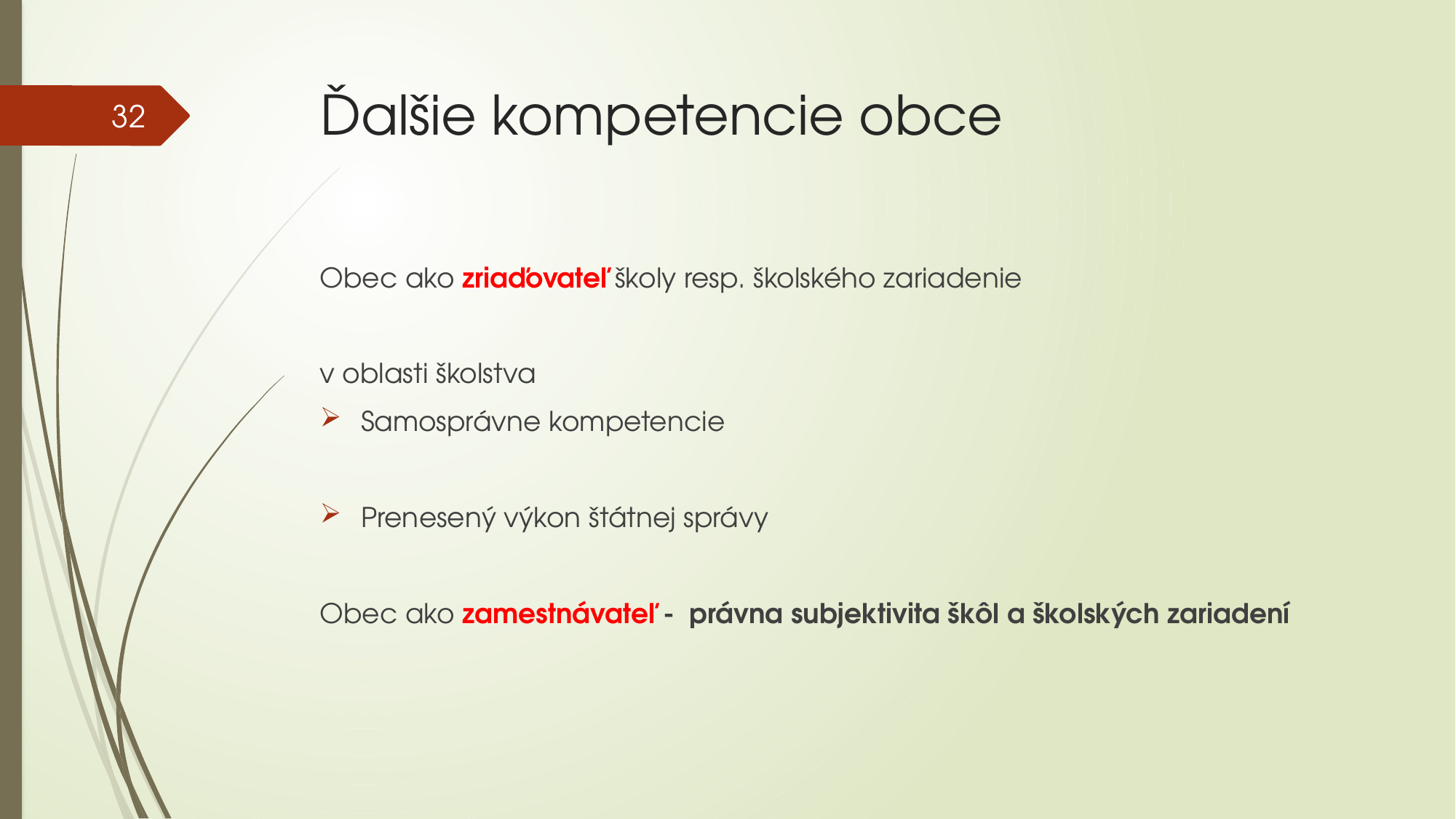

# Ďalšie kompetencie obce
32
Obec ako zriaďovateľ školy resp. školského zariadenie

v oblasti školstva
Samosprávne kompetencie

Prenesený výkon štátnej správy

Obec ako zamestnávateľ -  právna subjektivita škôl a školských zariadení